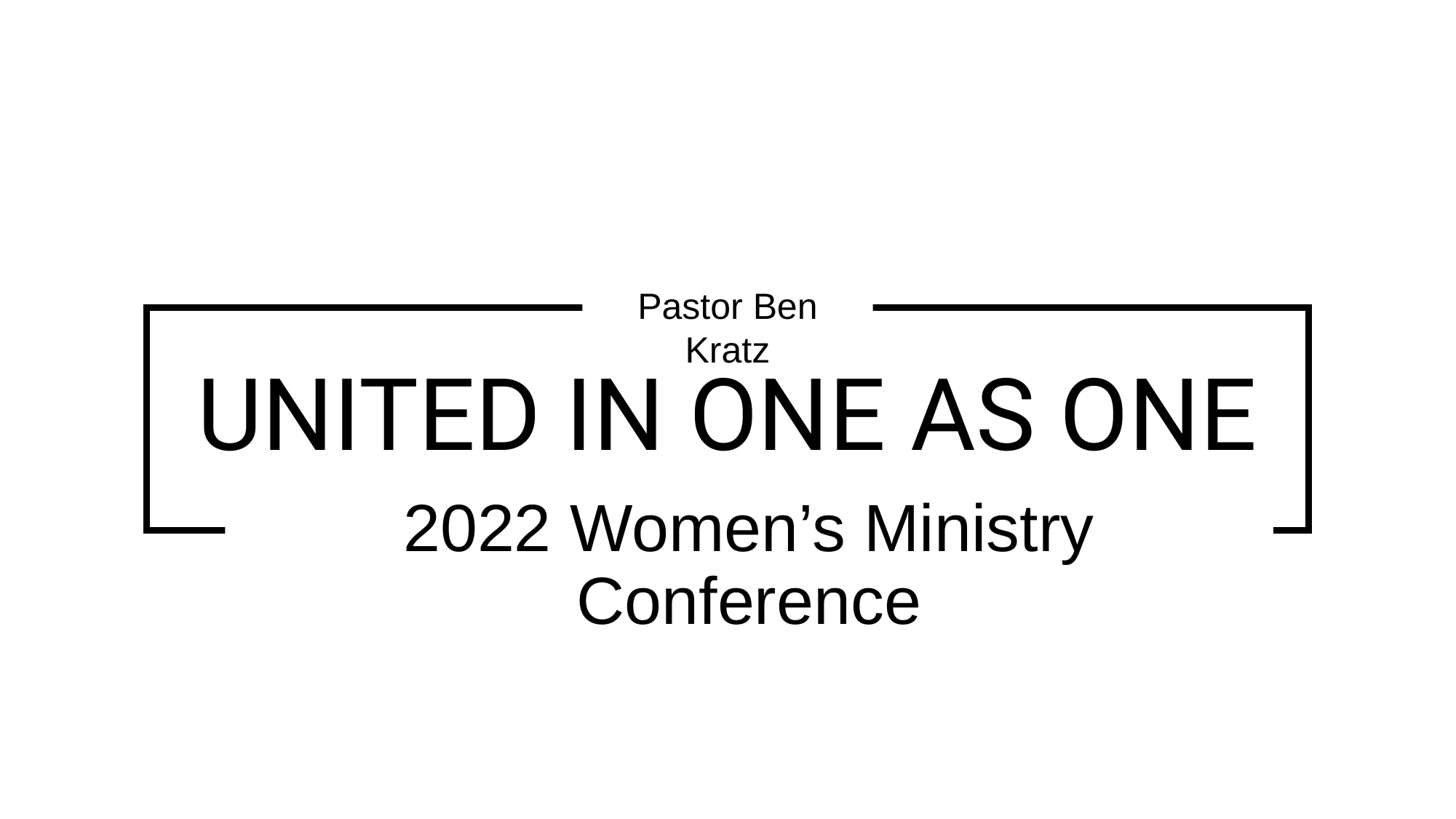

# UNITED IN ONE AS ONE
Pastor Ben Kratz

2022 Women’s Ministry Conference